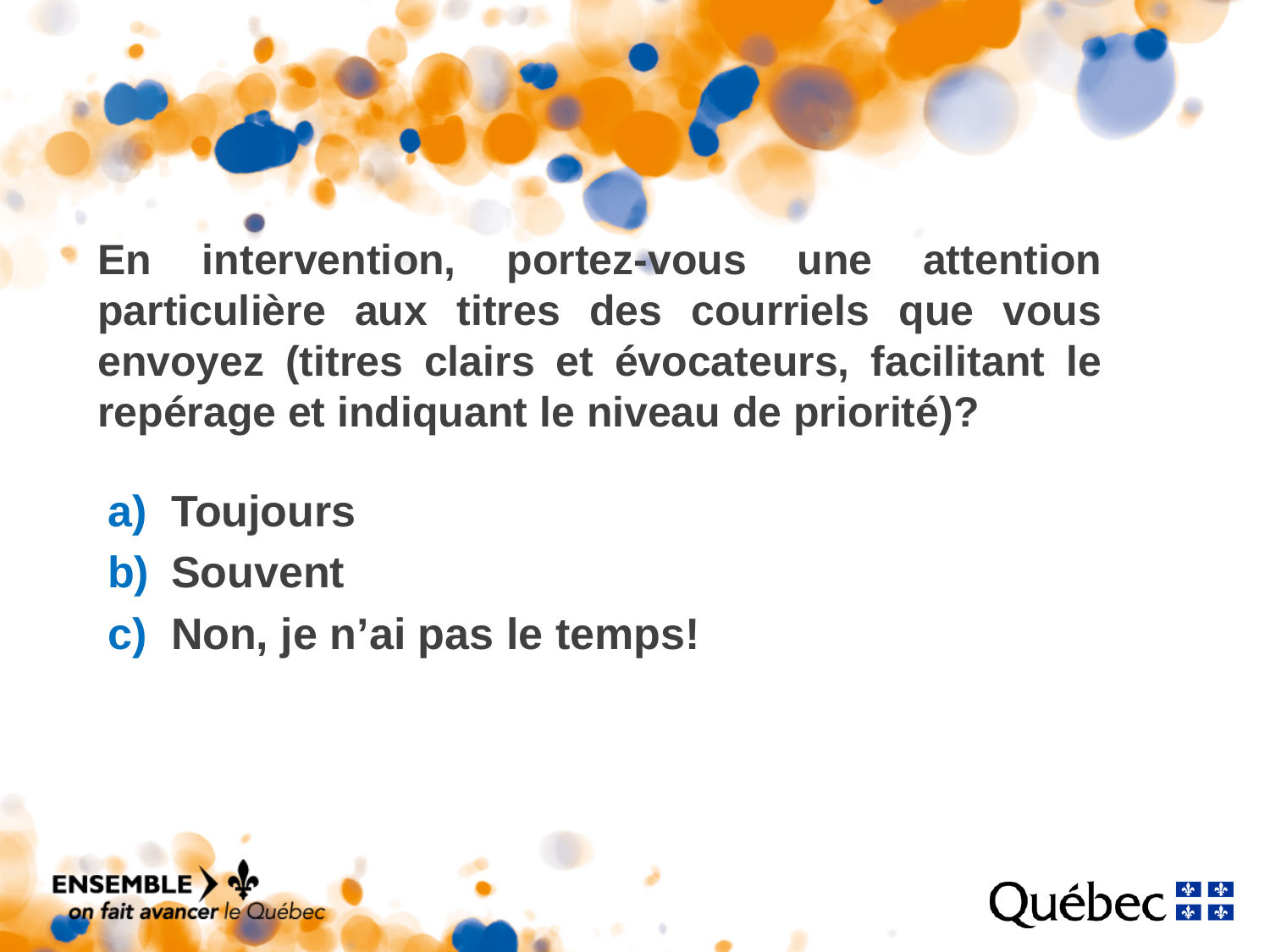

En intervention, portez-vous une attention particulière aux titres des courriels que vous envoyez (titres clairs et évocateurs, facilitant le repérage et indiquant le niveau de priorité)?
Toujours
Souvent
Non, je n’ai pas le temps!